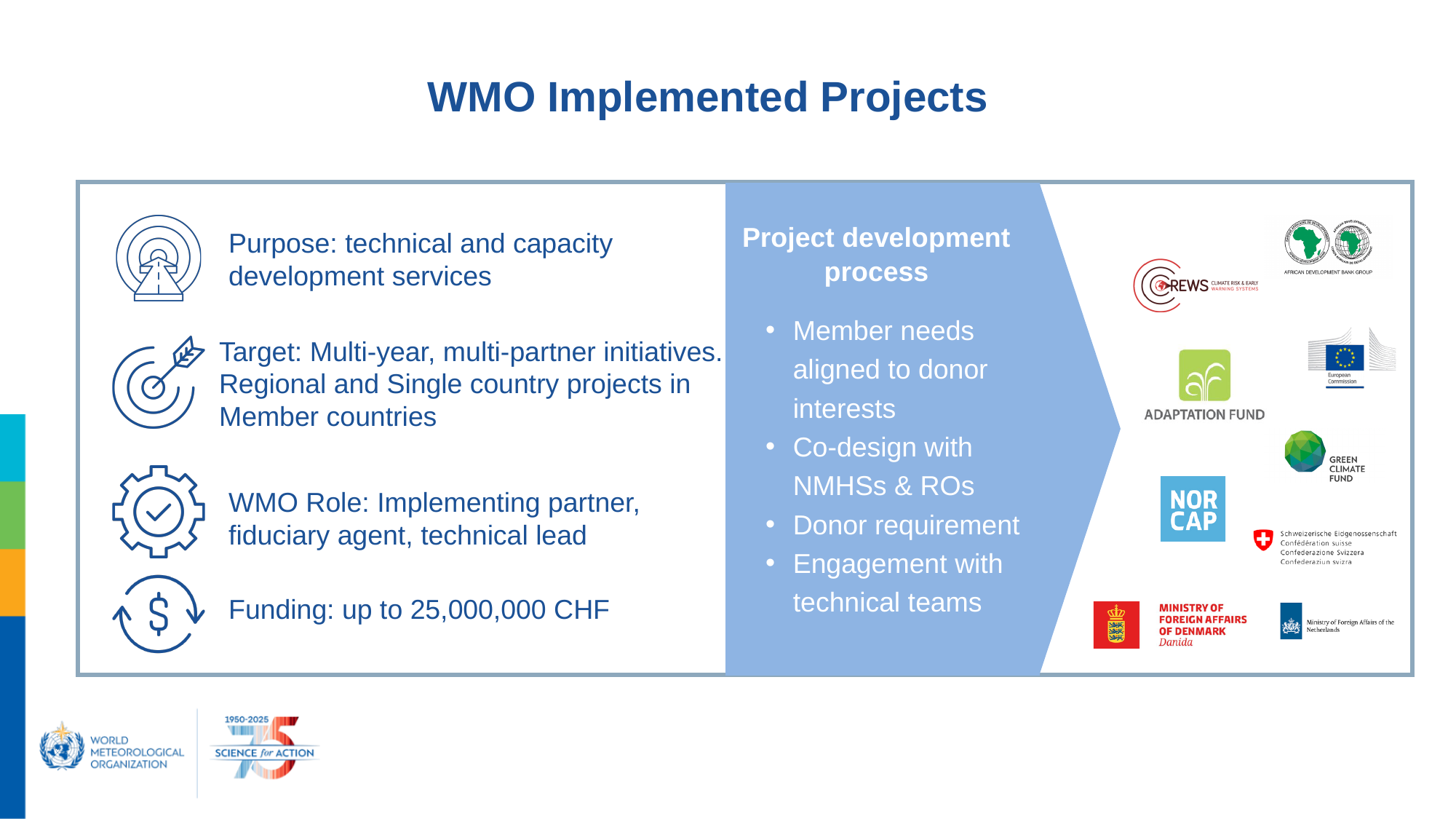

WMO Implemented Projects

Project development process
Purpose: technical and capacity development services

Member needs aligned to donor interests
Co-design with NMHSs & ROs
Donor requirement
Engagement with technical teams

Target: Multi-year, multi-partner initiatives. Regional and Single country projects in Member countries

WMO Role: Implementing partner, fiduciary agent, technical lead

Funding: up to 25,000,000 CHF